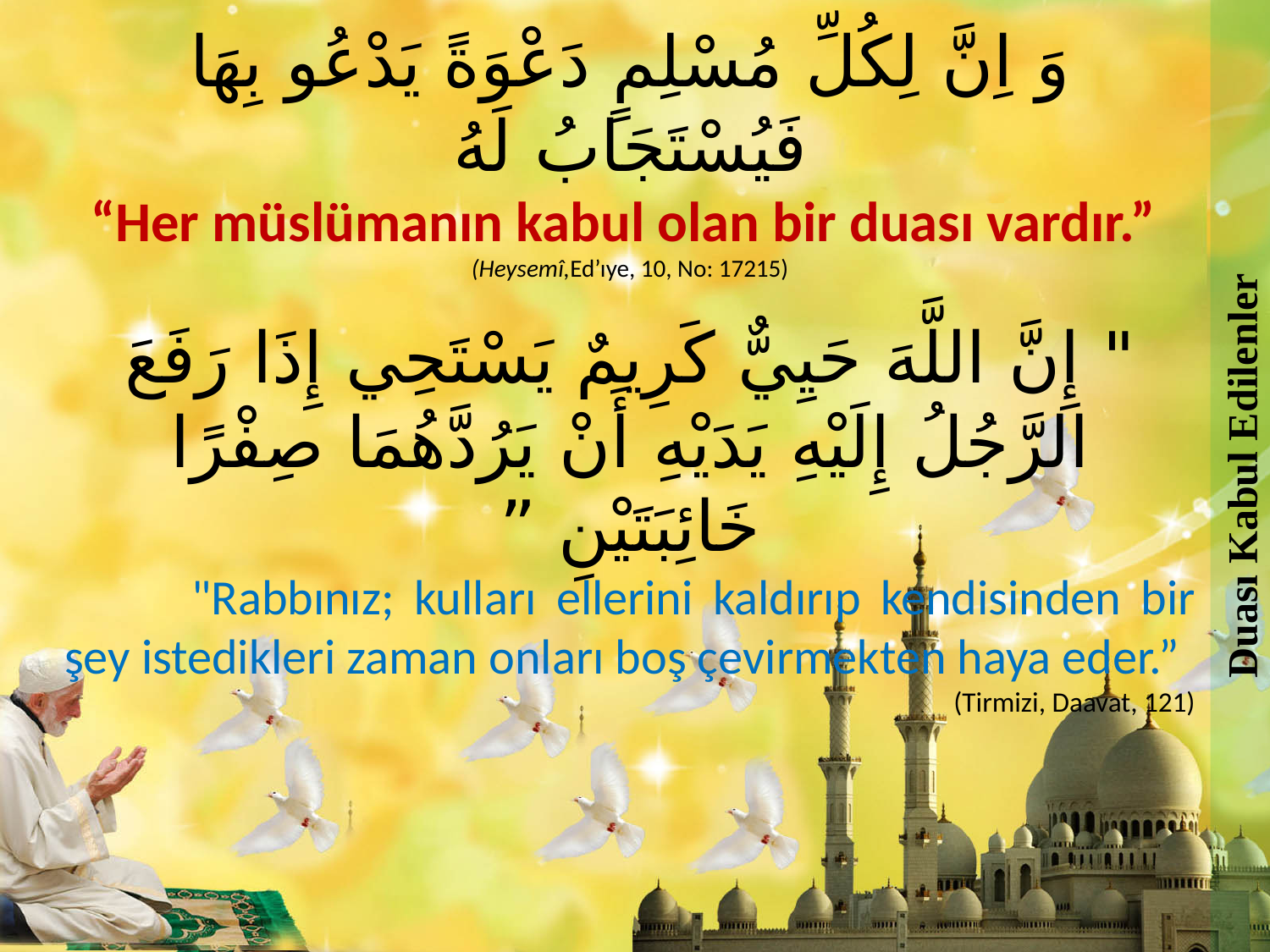

Duası Kabul Edilenler
وَ اِنَّ لِكُلِّ مُسْلِمٍ دَعْوَةً يَدْعُو بِهَا فَيُسْتَجَابُ لَهُ
“Her müslümanın kabul olan bir duası vardır.”
(Heysemî,Ed’ıye, 10, No: 17215)

"‏ إِنَّ اللَّهَ حَيِيٌّ كَرِيمٌ يَسْتَحِي إِذَا رَفَعَ الرَّجُلُ إِلَيْهِ يَدَيْهِ أَنْ يَرُدَّهُمَا صِفْرًا خَائِبَتَيْنِ ‏”‏
	"Rabbınız; kulları ellerini kaldırıp kendisinden bir şey istedikleri zaman onları boş çevirmekten haya eder.”
 (Tirmizi, Daavat, 121)